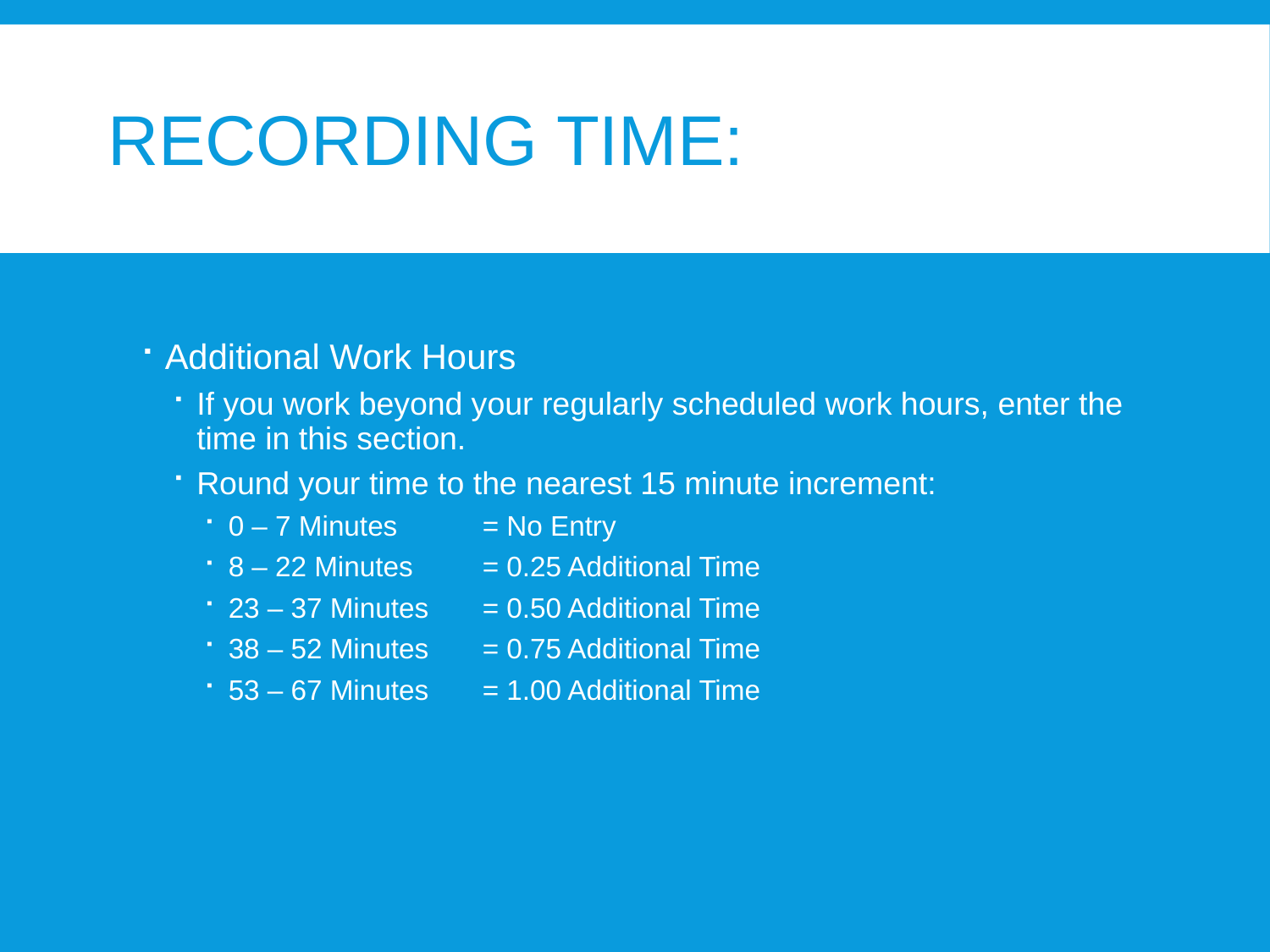

# Recording Time:

Additional Work Hours
If you work beyond your regularly scheduled work hours, enter the time in this section.
Round your time to the nearest 15 minute increment:
0 – 7 Minutes 	= No Entry
8 – 22 Minutes 	= 0.25 Additional Time
23 – 37 Minutes 	= 0.50 Additional Time
38 – 52 Minutes	= 0.75 Additional Time
53 – 67 Minutes	= 1.00 Additional Time